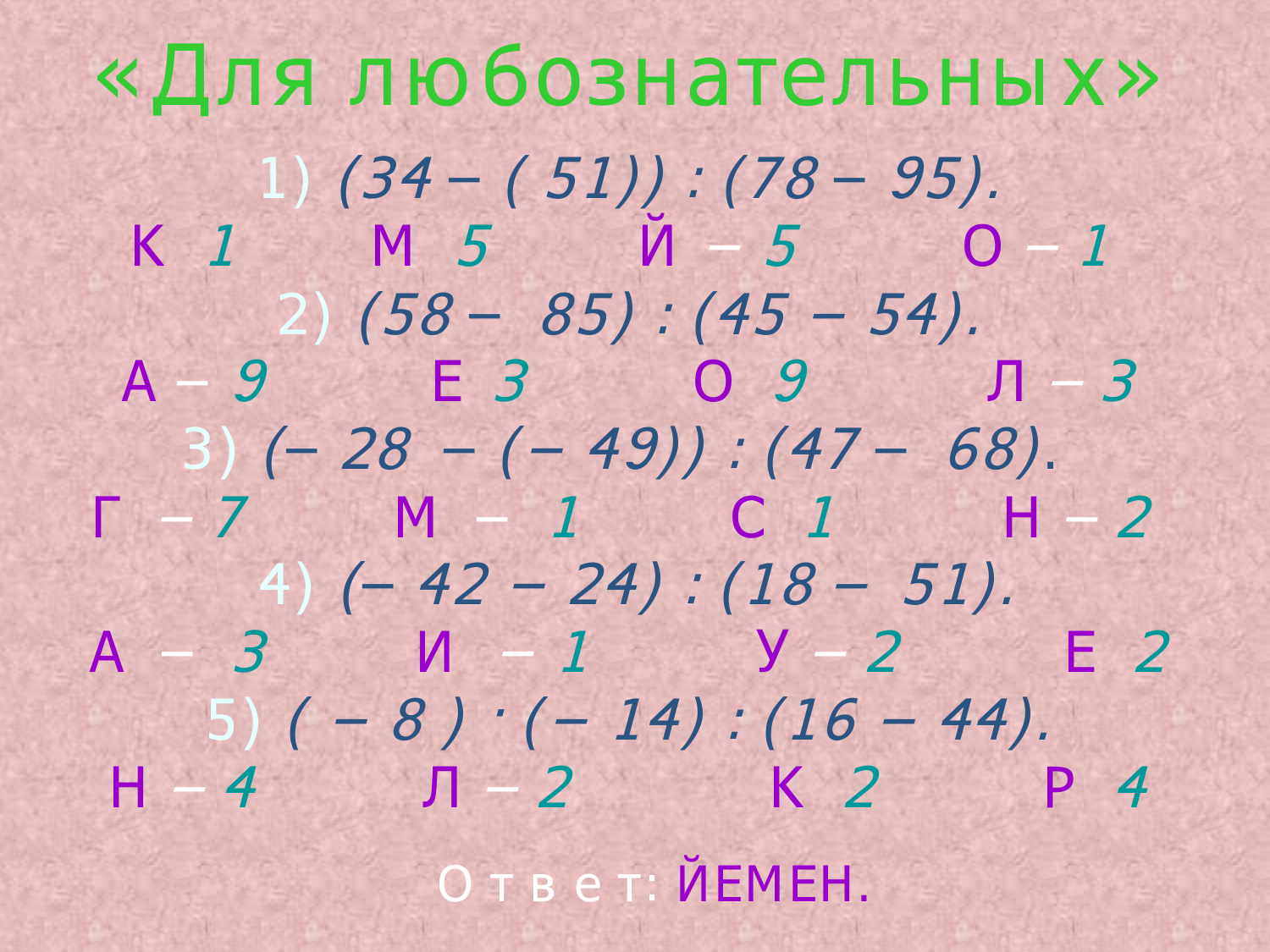

# «Для любознательных»
1) (34 – ( 51)) : (78 – 95).
К  1        М  5         Й − 5          О – 1
2) (58 –  85) : (45 − 54).
А – 9          Е  3          О  9           Л – 3
3) (– 28  – (− 49)) : (47 –  68).
       Г  – 7         М  –  1         С  1          Н – 2
 4) (– 42 − 24) : (18 –  51).
А  –  3         И  − 1          У – 2          Е  2
5) ( − 8 ) · (− 14) : (16 − 44).
Н – 4          Л – 2            К  2          Р  4
О т в е т: ЙЕМЕН.